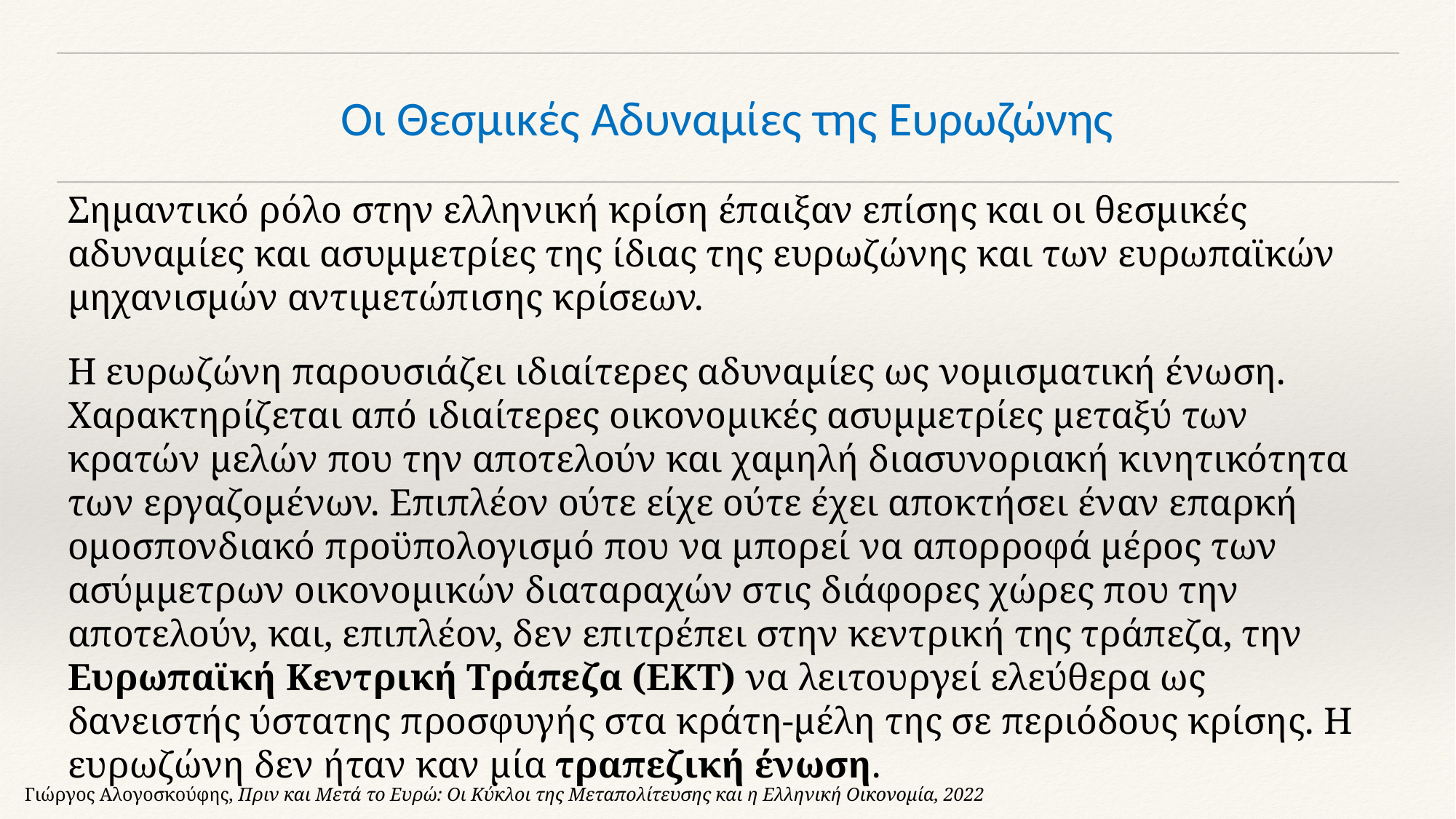

# Οι Θεσμικές Αδυναμίες της Ευρωζώνης
Σημαντικό ρόλο στην ελληνική κρίση έπαιξαν επίσης και οι θεσμικές αδυναμίες και ασυμμετρίες της ίδιας της ευρωζώνης και των ευρωπαϊκών μηχανισμών αντιμετώπισης κρίσεων.
Η ευρωζώνη παρουσιάζει ιδιαίτερες αδυναμίες ως νομισματική ένωση. Χαρακτηρίζεται από ιδιαίτερες οικονομικές ασυμμετρίες μεταξύ των κρατών μελών που την αποτελούν και χαμηλή διασυνοριακή κινητικότητα των εργαζομένων. Επιπλέον ούτε είχε ούτε έχει αποκτήσει έναν επαρκή ομοσπονδιακό προϋπολογισμό που να μπορεί να απορροφά μέρος των ασύμμετρων οικονομικών διαταραχών στις διάφορες χώρες που την αποτελούν, και, επιπλέον, δεν επιτρέπει στην κεντρική της τράπεζα, την Ευρωπαϊκή Κεντρική Τράπεζα (ΕΚΤ) να λειτουργεί ελεύθερα ως δανειστής ύστατης προσφυγής στα κράτη-μέλη της σε περιόδους κρίσης. Η ευρωζώνη δεν ήταν καν μία τραπεζική ένωση.

16